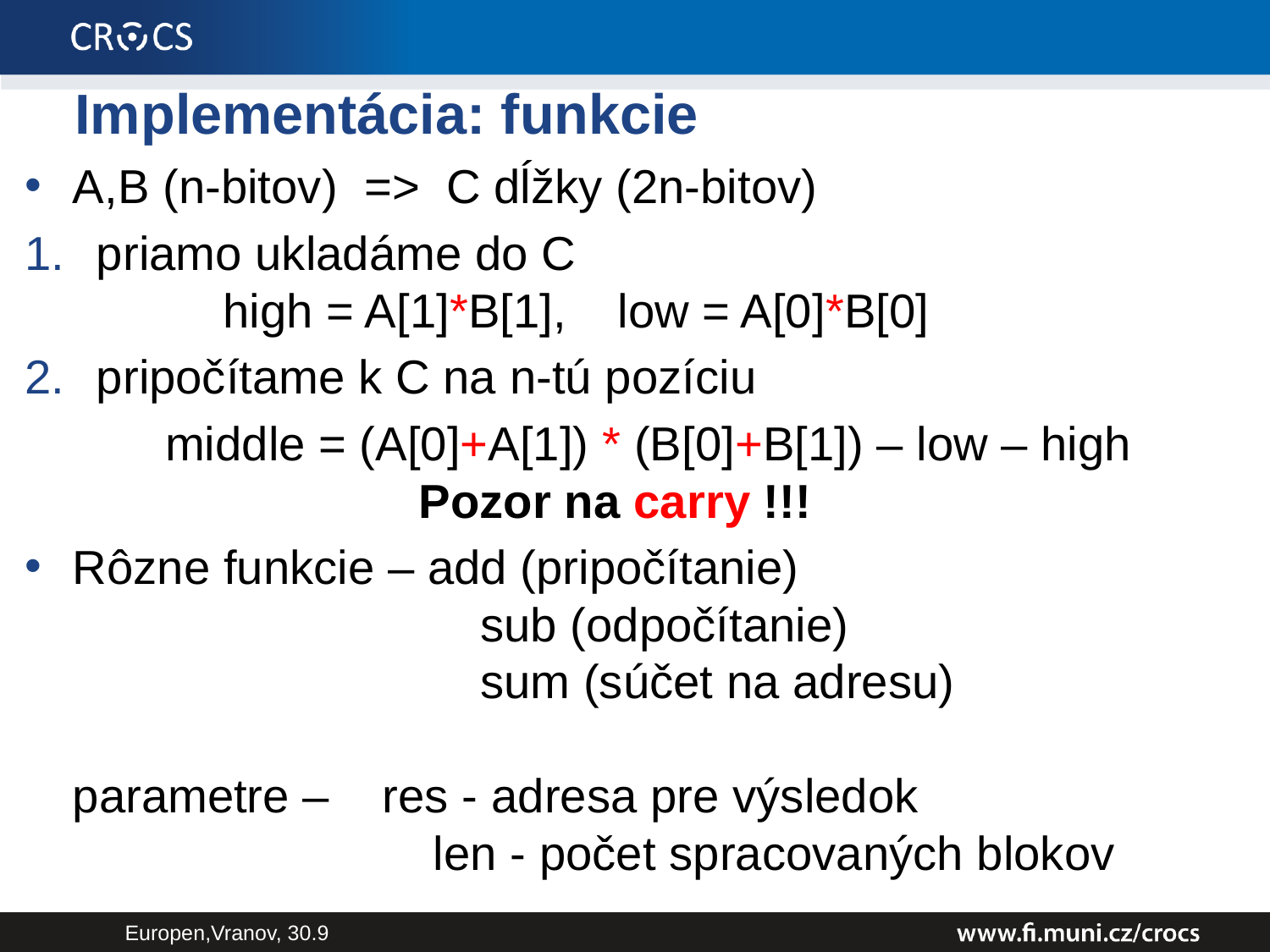

# Implementácia: funkcie
A,B (n-bitov)  =>  C dĺžky (2n-bitov)
priamo ukladáme do C
	high = A[1]*B[1], 	 low = A[0]*B[0]
pripočítame k C na n-tú pozíciu
 	 middle = (A[0]+A[1]) * (B[0]+B[1]) – low – high 	  			 Pozor na carry !!!
Rôzne funkcie – add (pripočítanie)
			  sub (odpočítanie)
			  sum (súčet na adresu)
parametre –    res - adresa pre výsledok
		        len - počet spracovaných blokov

Europen,Vranov, 30.9